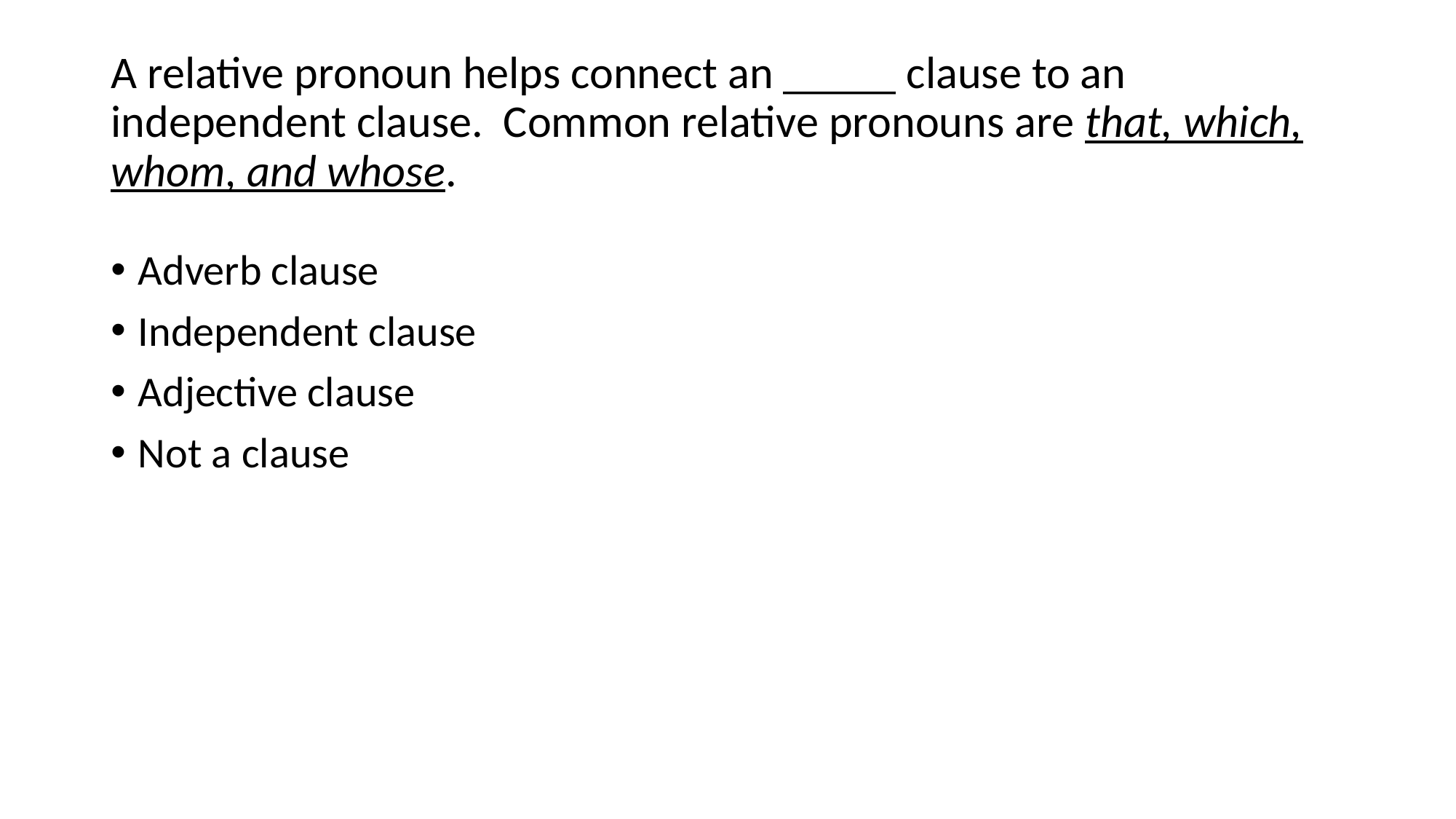

# A relative pronoun helps connect an _____ clause to an independent clause.  Common relative pronouns are that, which, whom, and whose.
Adverb clause
Independent clause
Adjective clause
Not a clause